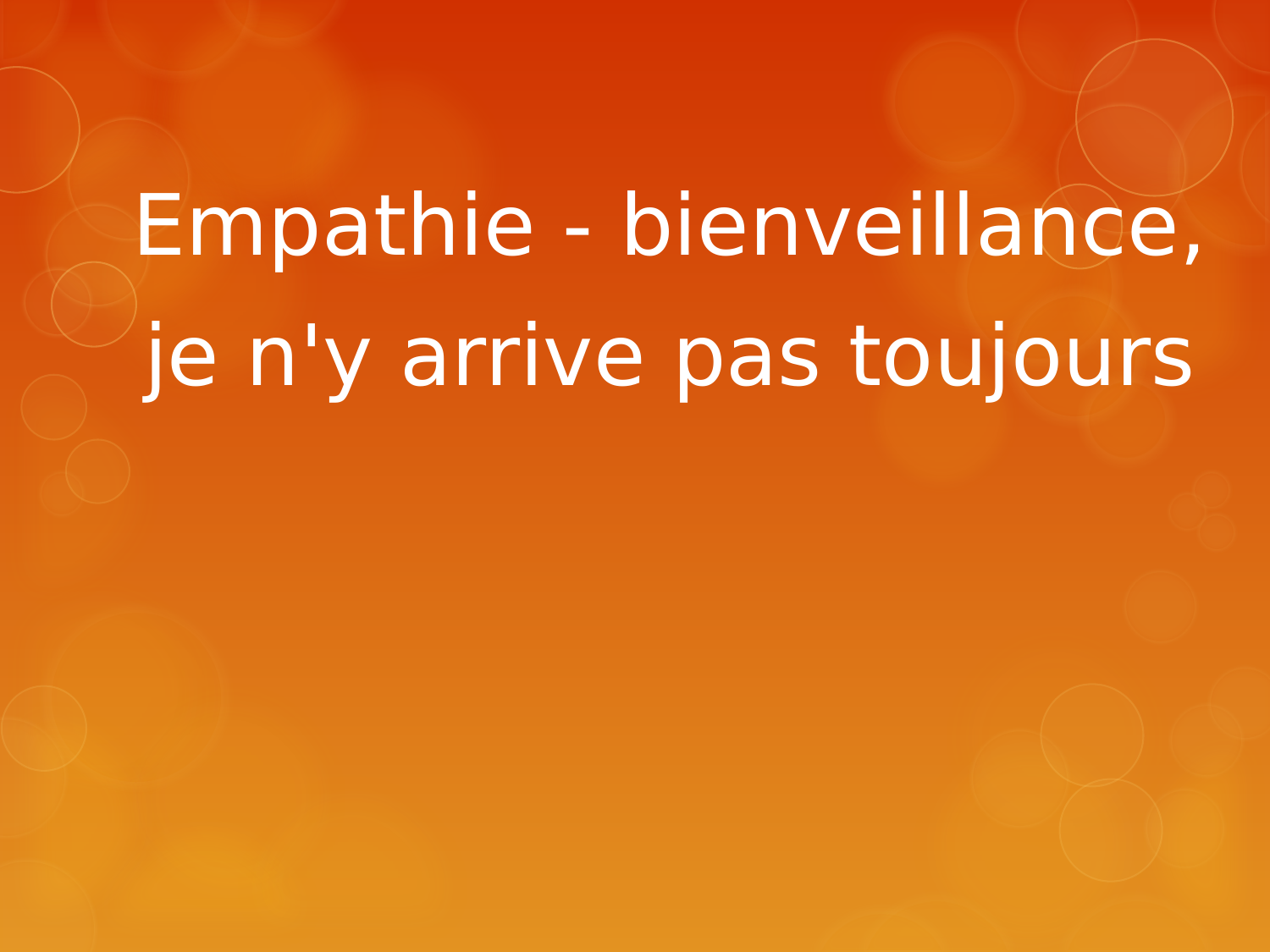

Empathie - bienveillance,
je n'y arrive pas toujours
Riccardo Rodari
Paroles d’aidants

Maison des Associations
Vétraz-Monthoux
22 avril 2023